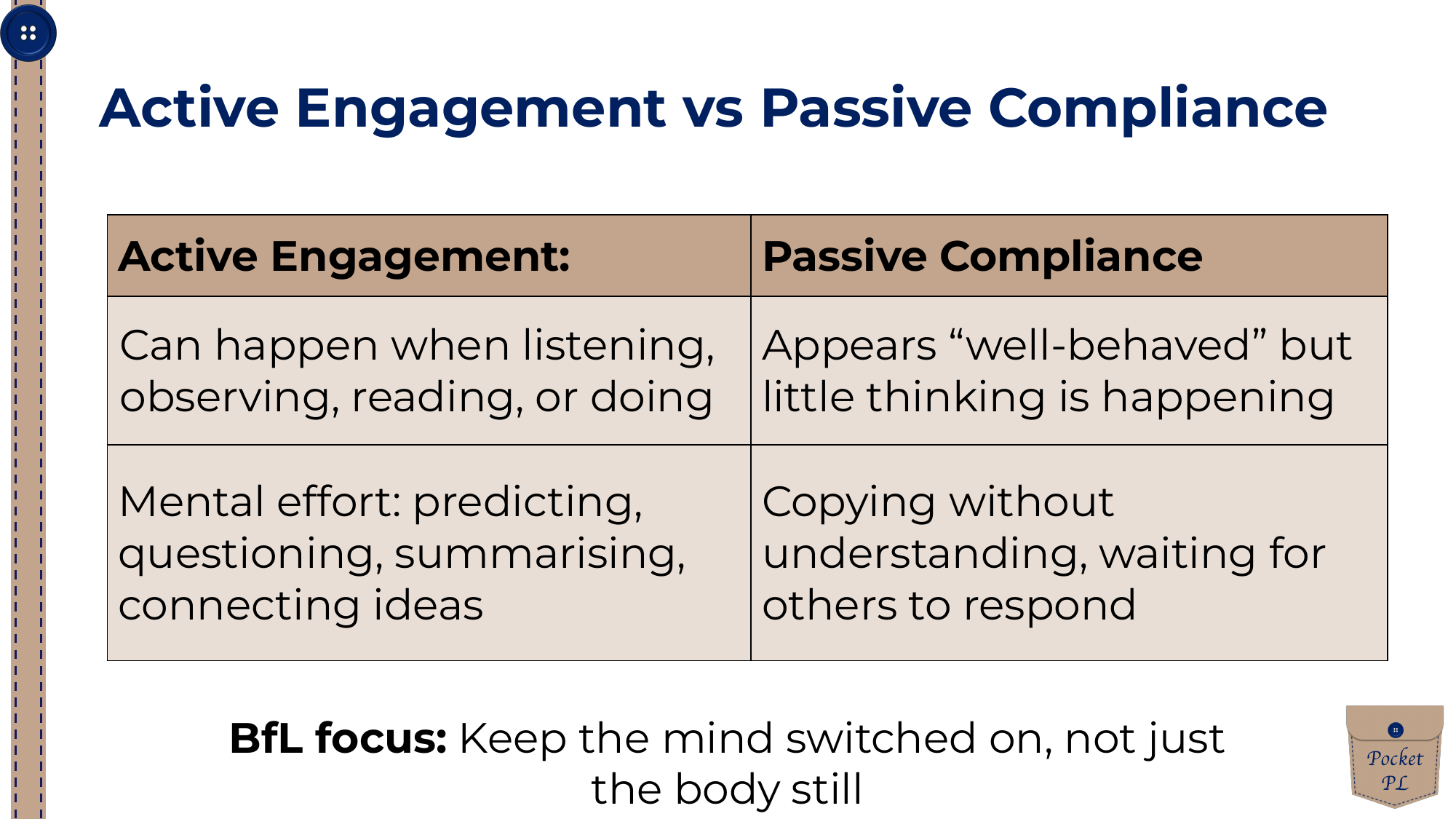

Active Engagement vs Passive Compliance
| Active Engagement: | Passive Compliance |
| --- | --- |
| Can happen when listening, observing, reading, or doing | Appears “well-behaved” but little thinking is happening |
| Mental effort: predicting, questioning, summarising, connecting ideas | Copying without understanding, waiting for others to respond |
BfL focus: Keep the mind switched on, not just the body still